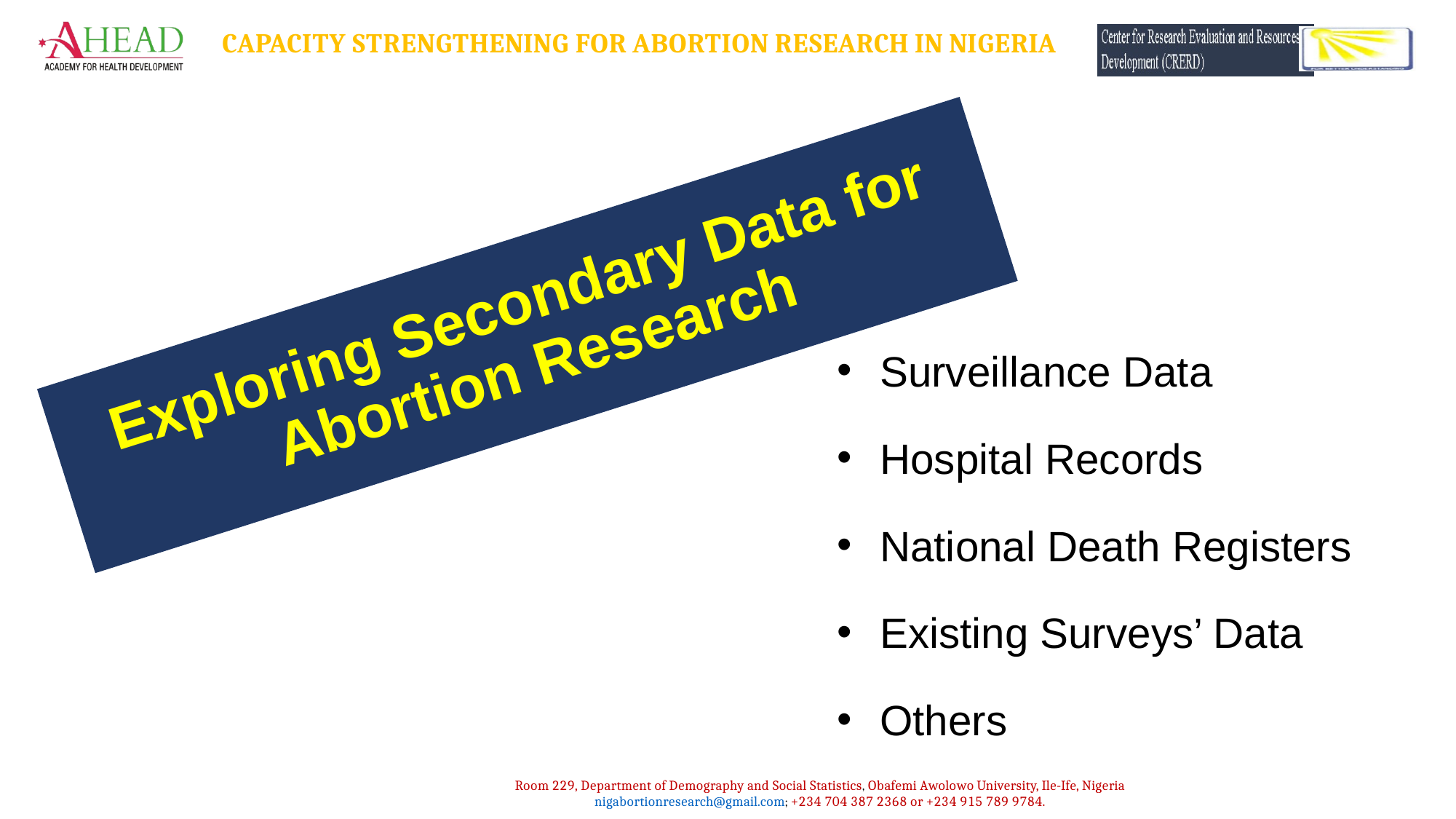

# Exploring Secondary Data for Abortion Research
Surveillance Data
Hospital Records
National Death Registers
Existing Surveys’ Data
Others